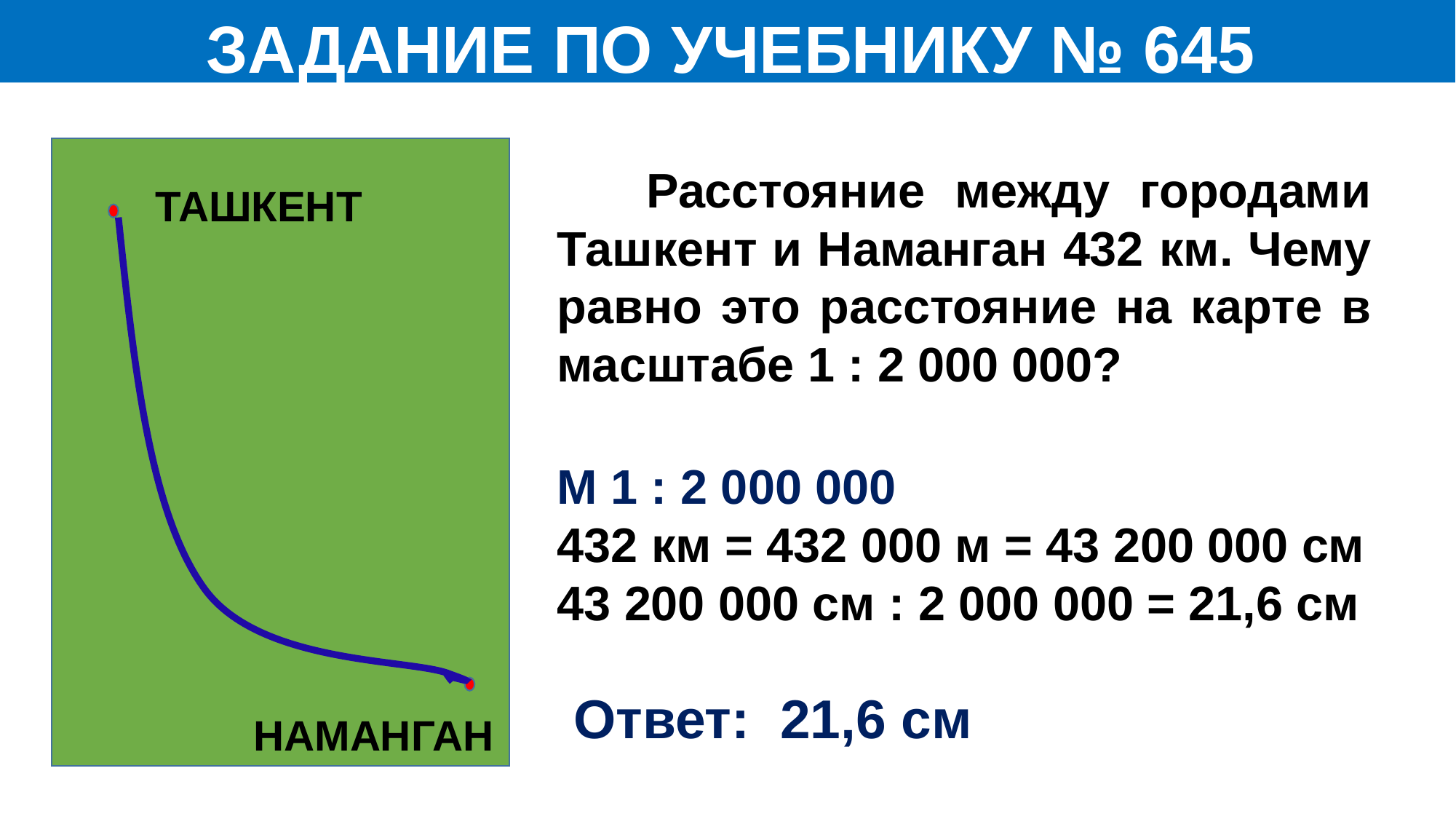

ЗАДАНИЕ ПО УЧЕБНИКУ № 645

   Расстояние между городами Ташкент и Наманган 432 км. Чему равно это расстояние на карте в масштабе 1 : 2 000 000?
ТАШКЕНТ

М 1 : 2 000 000
432 км = 432 000 м = 43 200 000 см
43 200 000 см : 2 000 000 = 21,6 см

Ответ:  21,6 см
НАМАНГАН